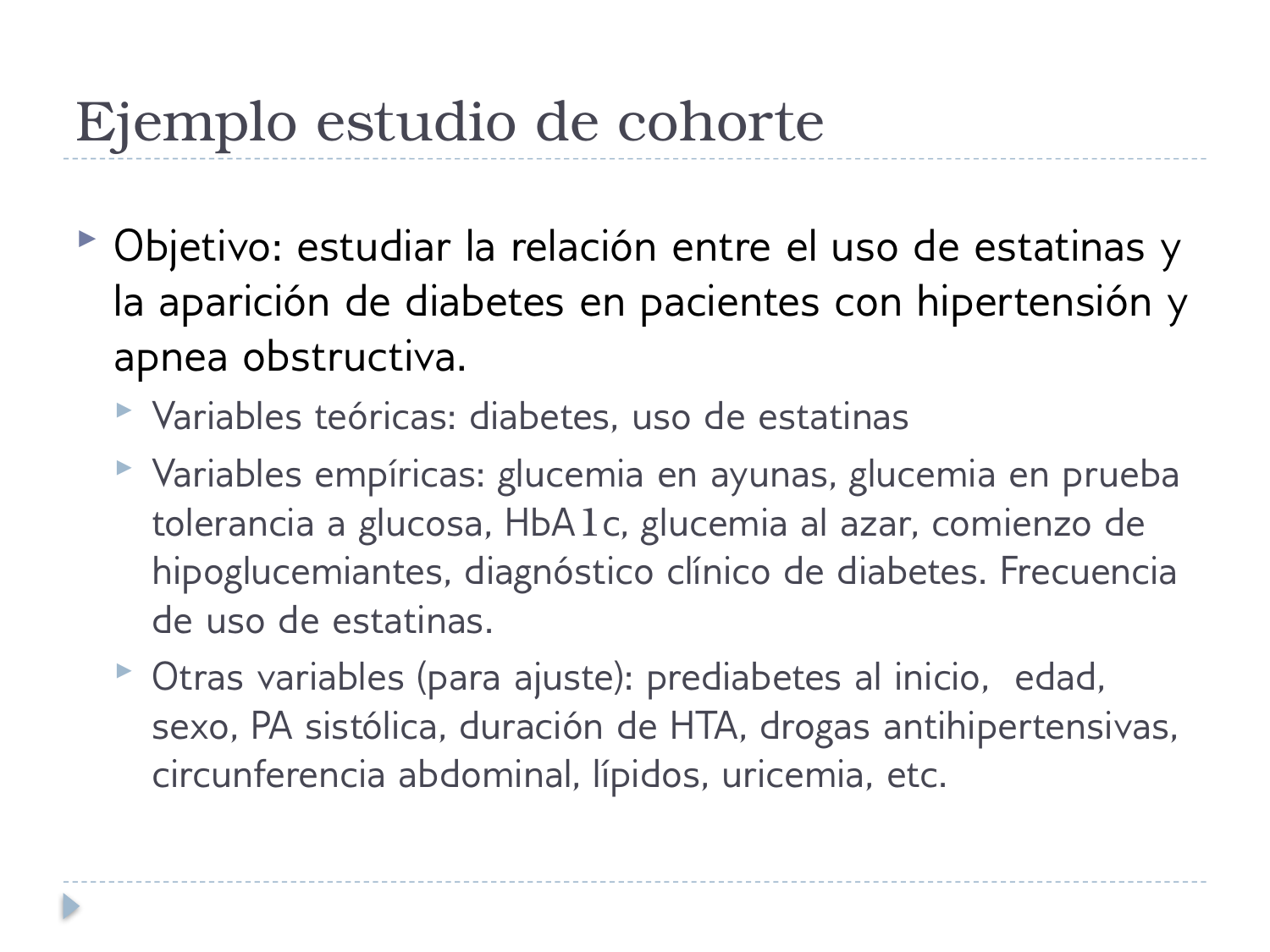

# Ejemplo estudio de cohorte
Objetivo: estudiar la relación entre el uso de estatinas y la aparición de diabetes en pacientes con hipertensión y apnea obstructiva.
Variables teóricas: diabetes, uso de estatinas
Variables empíricas: glucemia en ayunas, glucemia en prueba tolerancia a glucosa, HbA1c, glucemia al azar, comienzo de hipoglucemiantes, diagnóstico clínico de diabetes. Frecuencia de uso de estatinas.
Otras variables (para ajuste): prediabetes al inicio,  edad, sexo, PA sistólica, duración de HTA, drogas antihipertensivas, circunferencia abdominal, lípidos, uricemia, etc.